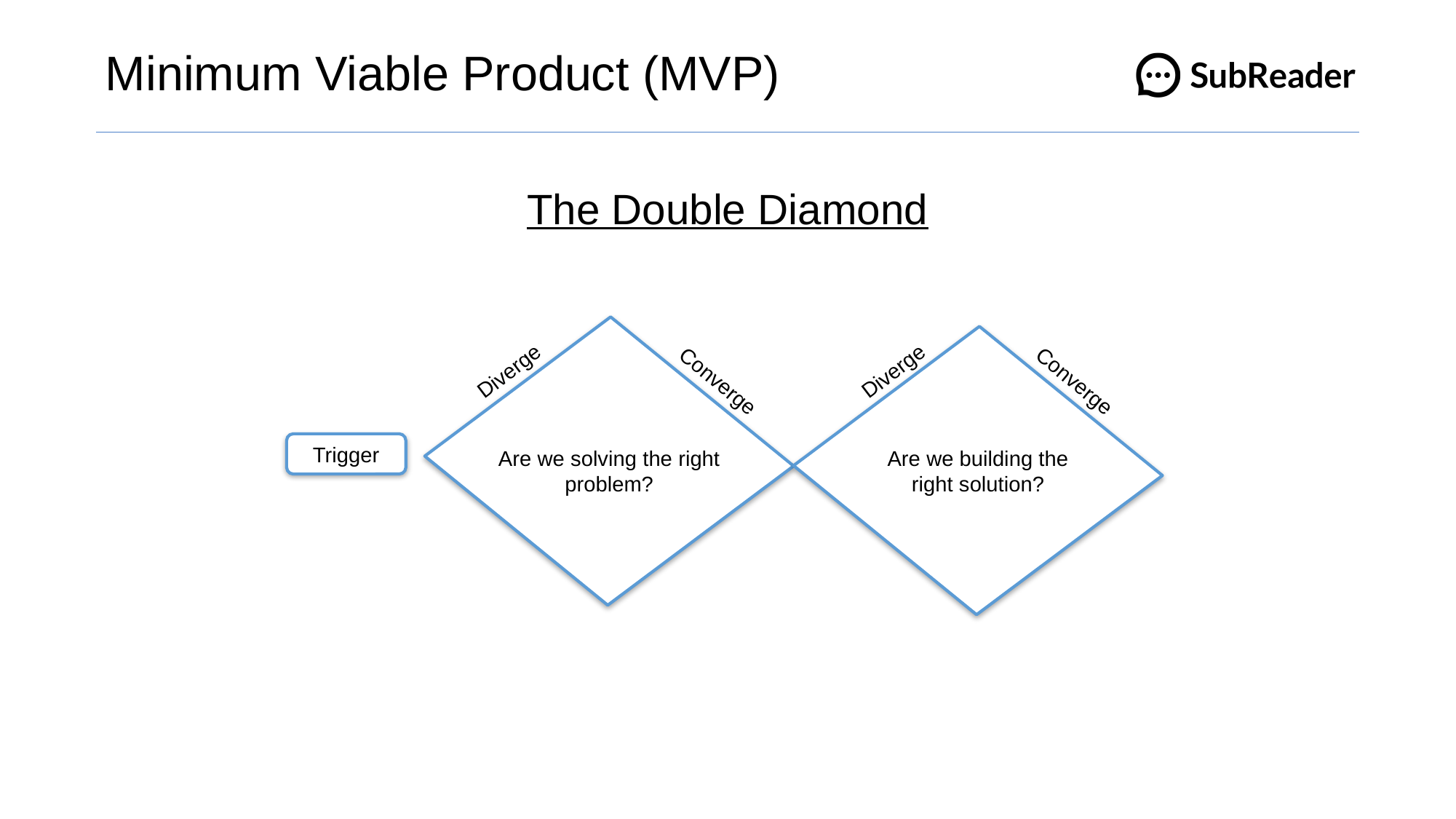

# Minimum Viable Product (MVP)
The Double Diamond

Diverge
Diverge

Converge
Converge
Trigger
Are we solving the right problem?
Are we building the right solution?